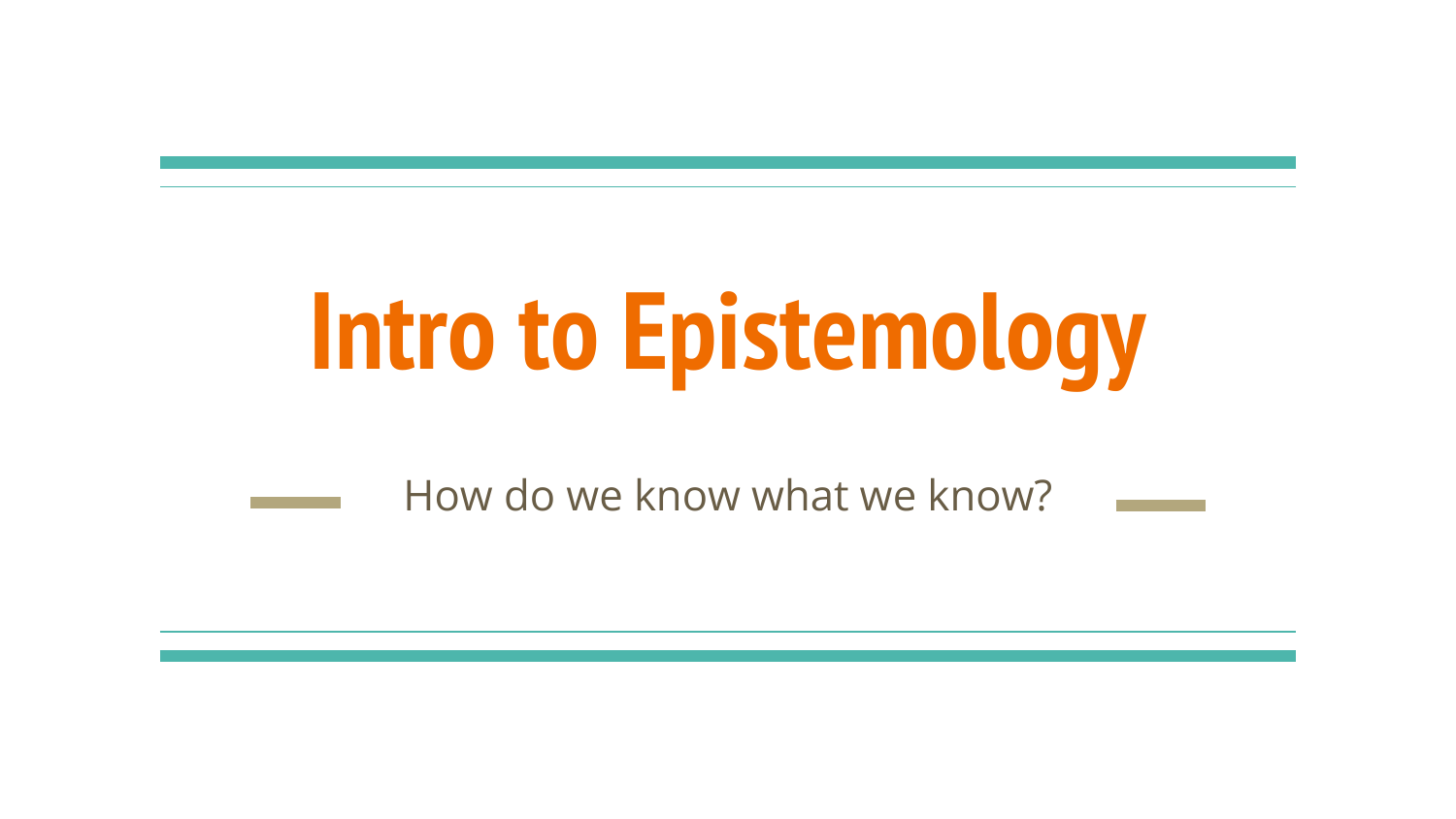

# Intro to Epistemology
How do we know what we know?